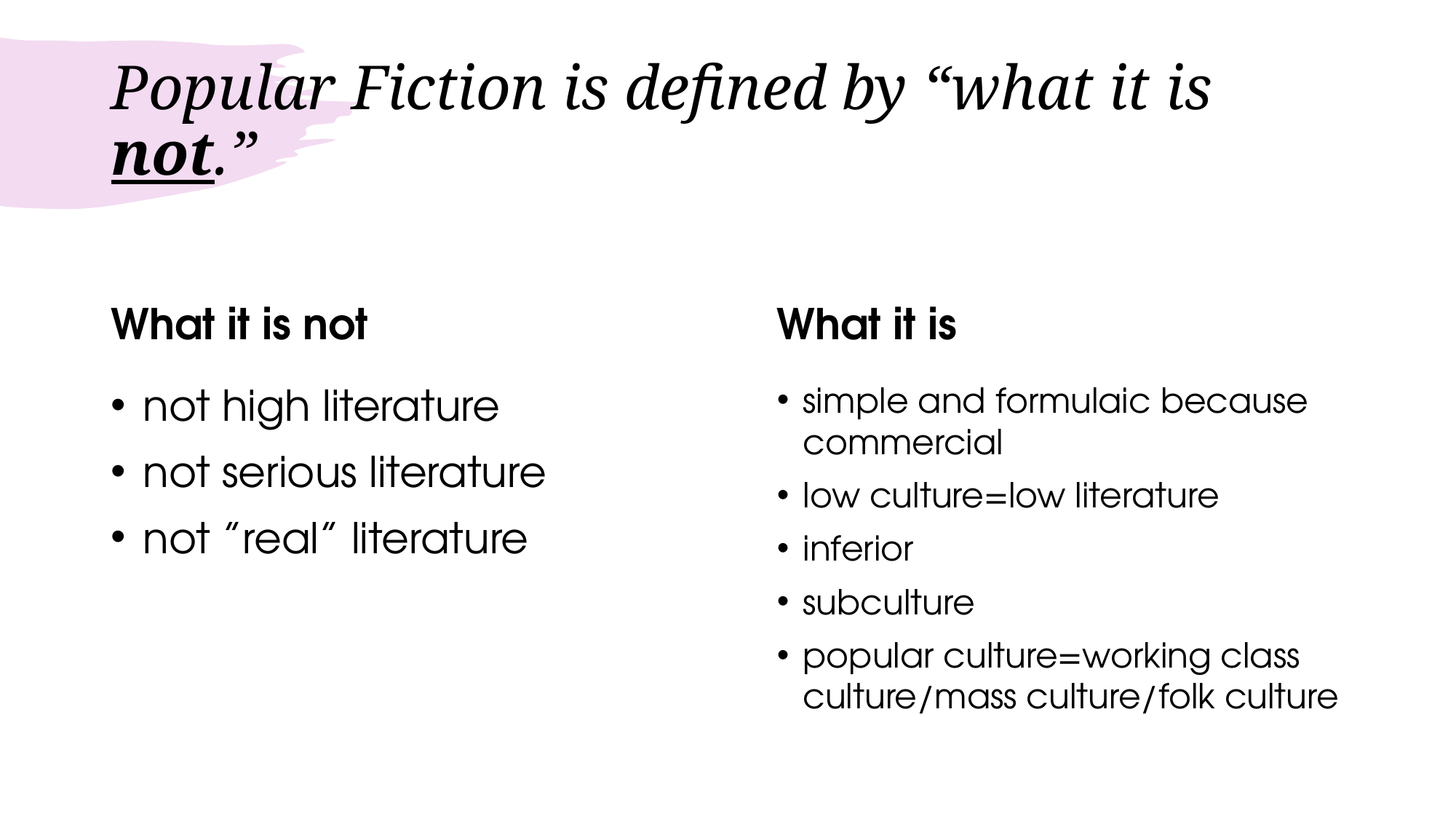

# Popular Fiction is defined by “what it is not.”
What it is not
What it is
not high literature
not serious literature
not ”real” literature

simple and formulaic because commercial
low culture=low literature
inferior
subculture
popular culture=working class culture/mass culture/folk culture